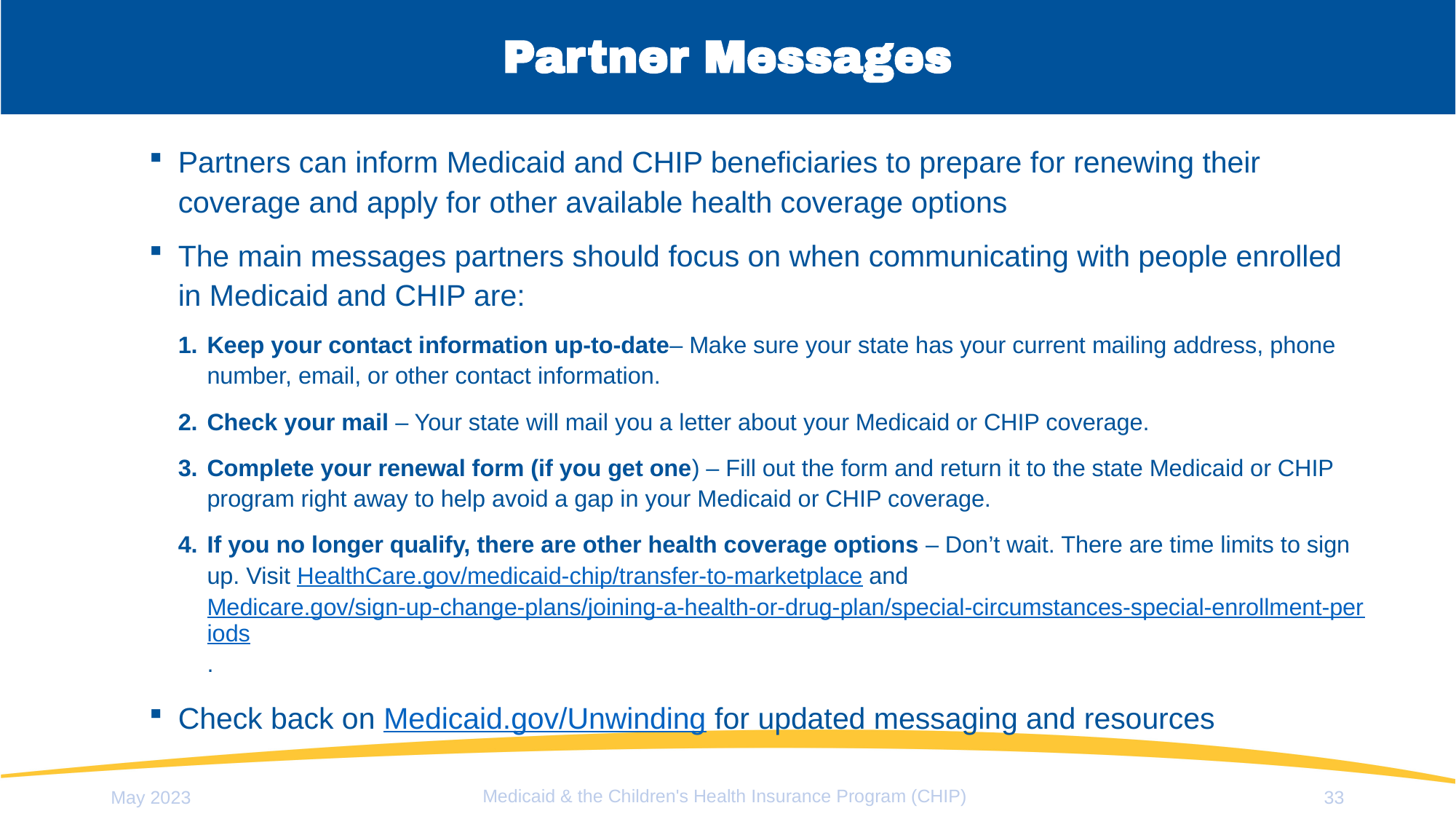

# Partner Messages
Partners can inform Medicaid and CHIP beneficiaries to prepare for renewing their coverage and apply for other available health coverage options
The main messages partners should focus on when communicating with people enrolled in Medicaid and CHIP are:
Keep your contact information up-to-date– Make sure your state has your current mailing address, phone number, email, or other contact information.
Check your mail – Your state will mail you a letter about your Medicaid or CHIP coverage.
Complete your renewal form (if you get one) – Fill out the form and return it to the state Medicaid or CHIP program right away to help avoid a gap in your Medicaid or CHIP coverage.
If you no longer qualify, there are other health coverage options – Don’t wait. There are time limits to sign up. Visit HealthCare.gov/medicaid-chip/transfer-to-marketplace and Medicare.gov/sign-up-change-plans/joining-a-health-or-drug-plan/special-circumstances-special-enrollment-periods.
Check back on Medicaid.gov/Unwinding for updated messaging and resources
May 2023
Medicaid & the Children's Health Insurance Program (CHIP)
33